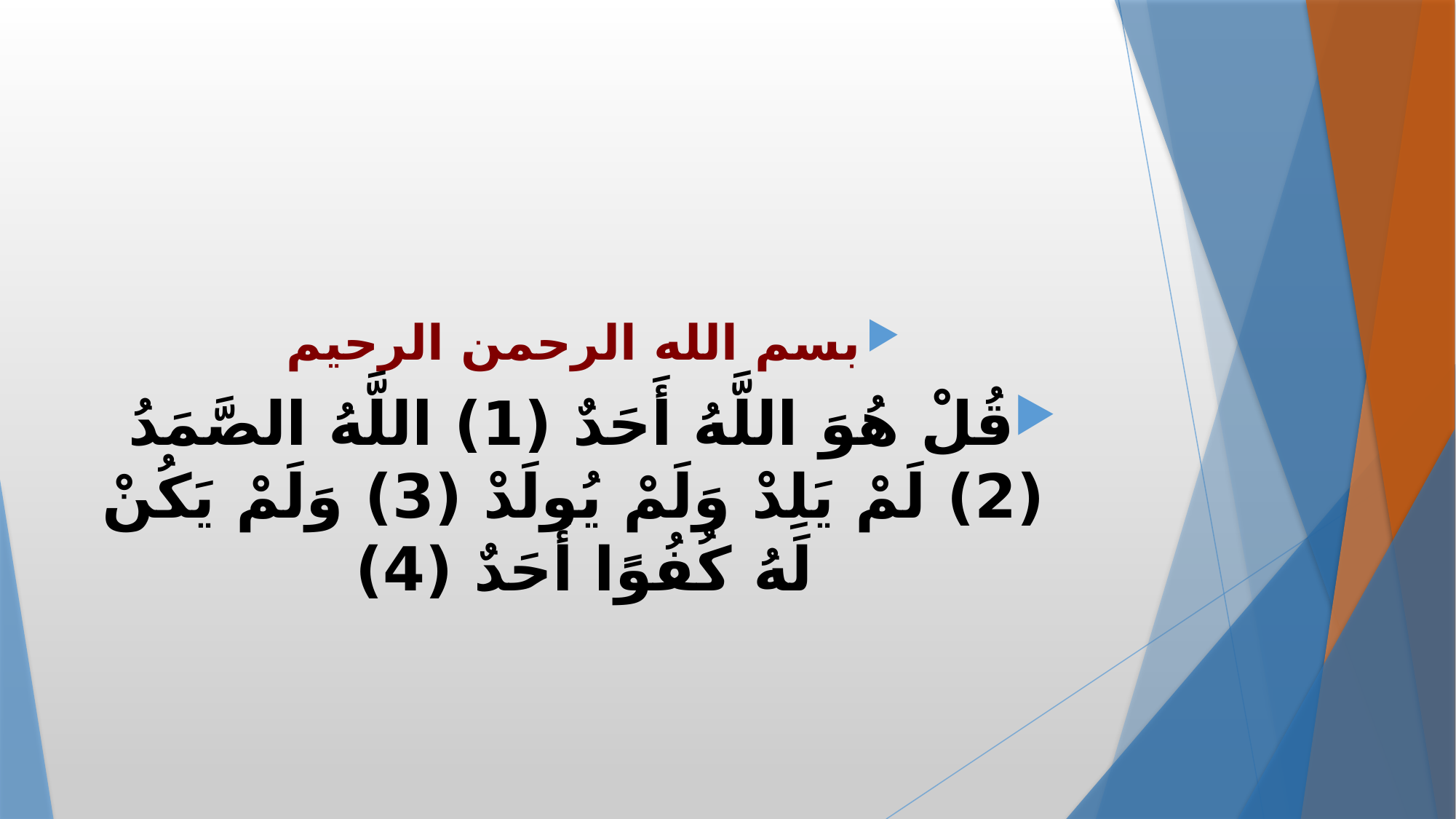

بسم الله الرحمن الرحيم
قُلْ هُوَ اللَّهُ أَحَدٌ (1) اللَّهُ الصَّمَدُ (2) لَمْ يَلِدْ وَلَمْ يُولَدْ (3) وَلَمْ يَكُنْ لَهُ كُفُوًا أَحَدٌ (4)